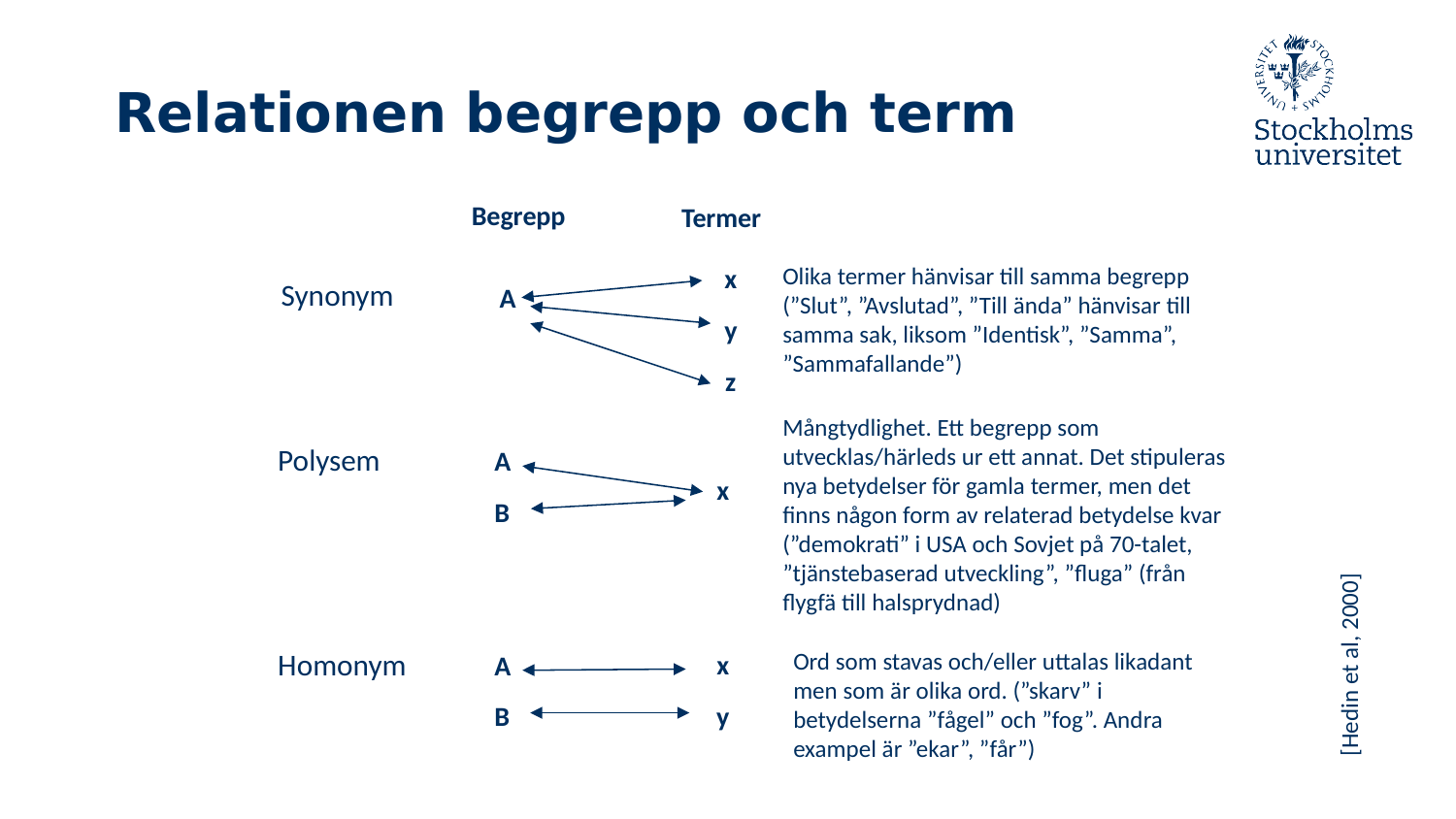

# Relationen begrepp och term
Begrepp
Termer
Olika termer hänvisar till samma begrepp (”Slut”, ”Avslutad”, ”Till ända” hänvisar till samma sak, liksom ”Identisk”, ”Samma”, ”Sammafallande”)
x
Synonym
A

y

z
Mångtydlighet. Ett begrepp som utvecklas/härleds ur ett annat. Det stipuleras nya betydelser för gamla termer, men det finns någon form av relaterad betydelse kvar (”demokrati” i USA och Sovjet på 70-talet, ”tjänstebaserad utveckling”, ”fluga” (från flygfä till halsprydnad)
Polysem
A

x
B

[Hedin et al, 2000]
Homonym
Ord som stavas och/eller uttalas likadant men som är olika ord. (”skarv” i betydelserna ”fågel” och ”fog”. Andra exampel är ”ekar”, ”får”)
x
A

B
y